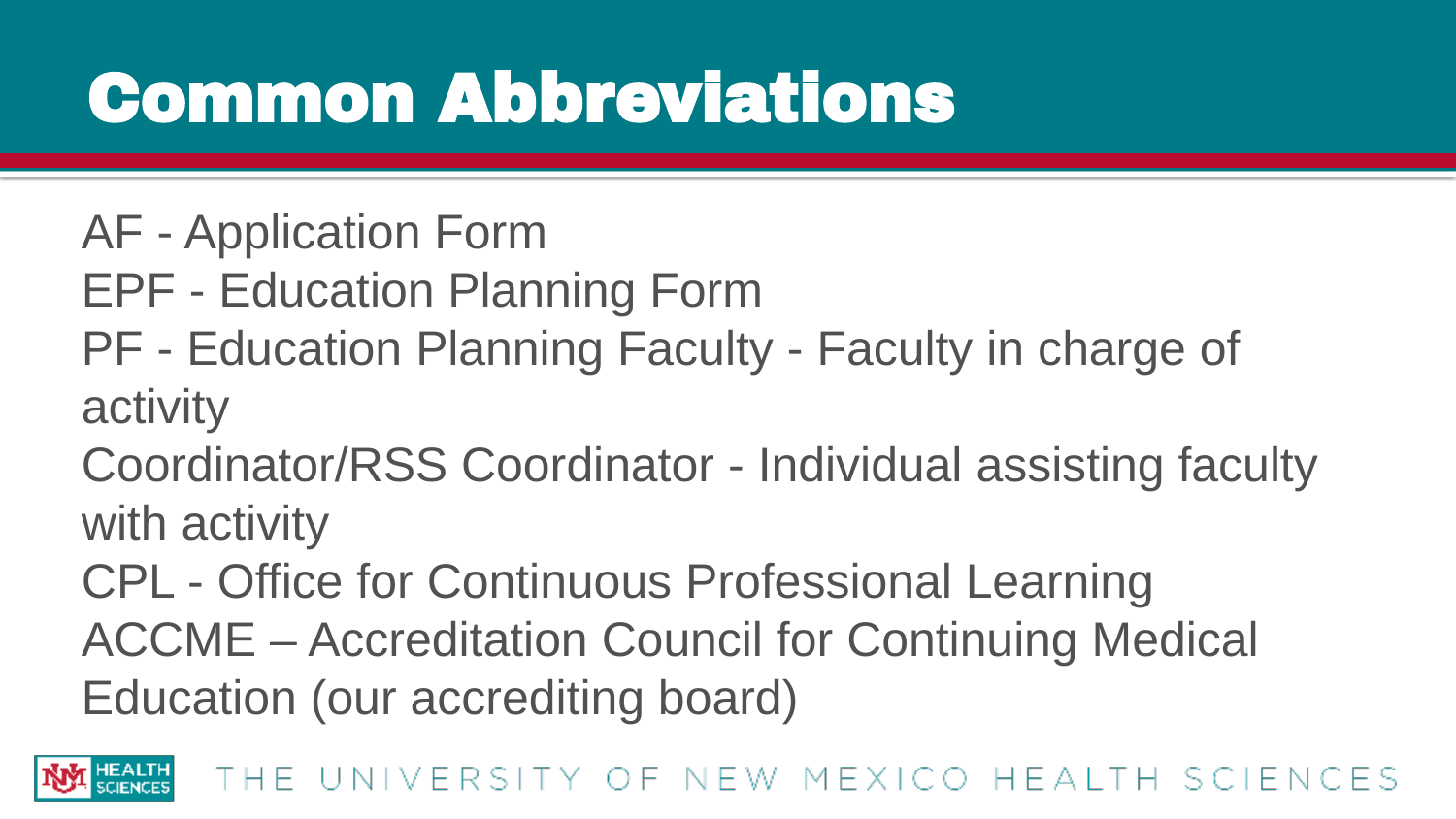

# Common Abbreviations
AF - Application Form
EPF - Education Planning Form
PF - Education Planning Faculty - Faculty in charge of activity
Coordinator/RSS Coordinator - Individual assisting faculty with activity
CPL - Office for Continuous Professional Learning
ACCME – Accreditation Council for Continuing Medical Education (our accrediting board)